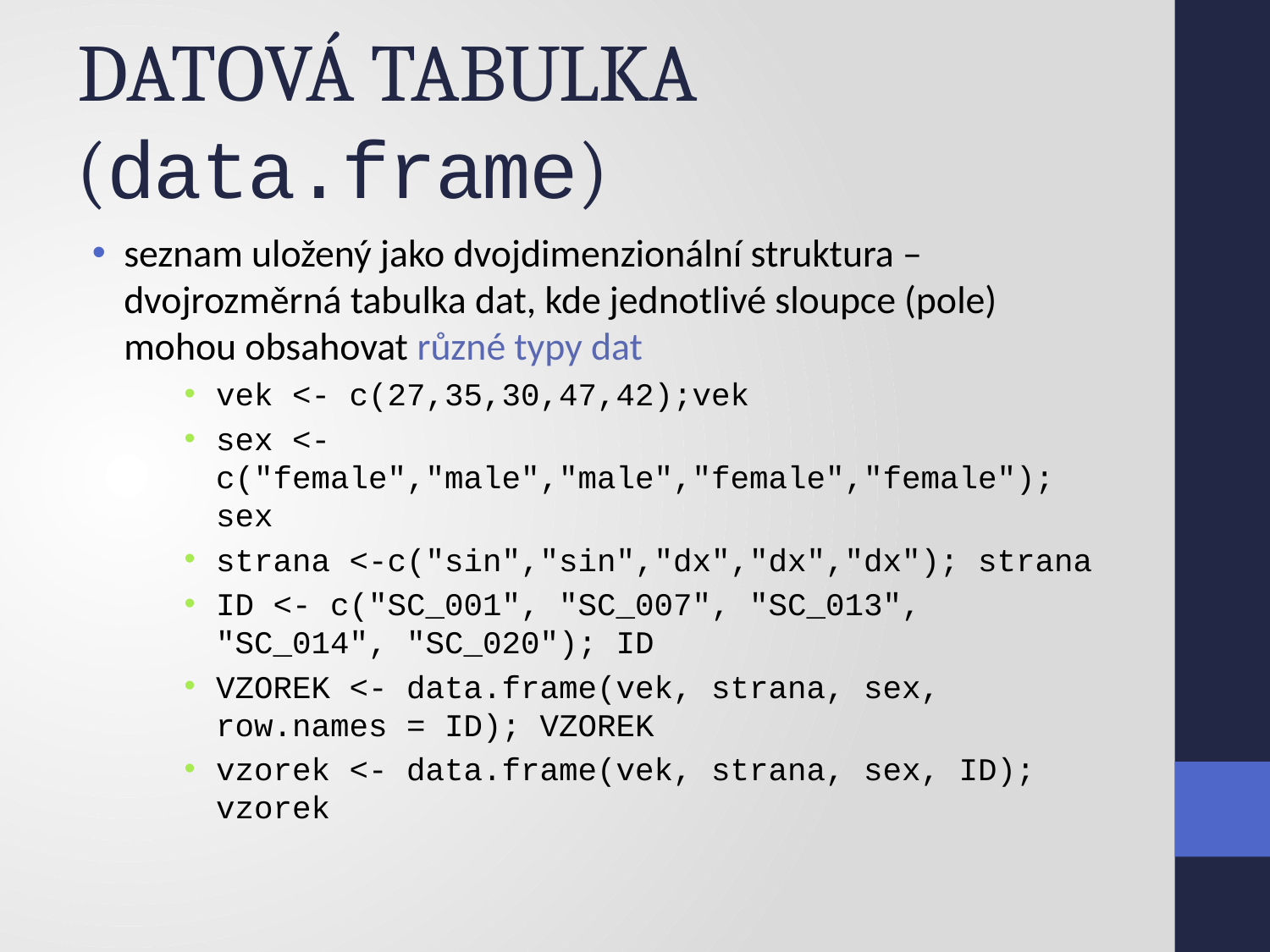

# DATOVÁ TABULKA (data.frame)
seznam uložený jako dvojdimenzionální struktura – dvojrozměrná tabulka dat, kde jednotlivé sloupce (pole) mohou obsahovat různé typy dat
vek <- c(27,35,30,47,42);vek
sex <- c("female","male","male","female","female"); sex
strana <-c("sin","sin","dx","dx","dx"); strana
ID <- c("SC_001", "SC_007", "SC_013", "SC_014", "SC_020"); ID
VZOREK <- data.frame(vek, strana, sex, row.names = ID); VZOREK
vzorek <- data.frame(vek, strana, sex, ID); vzorek